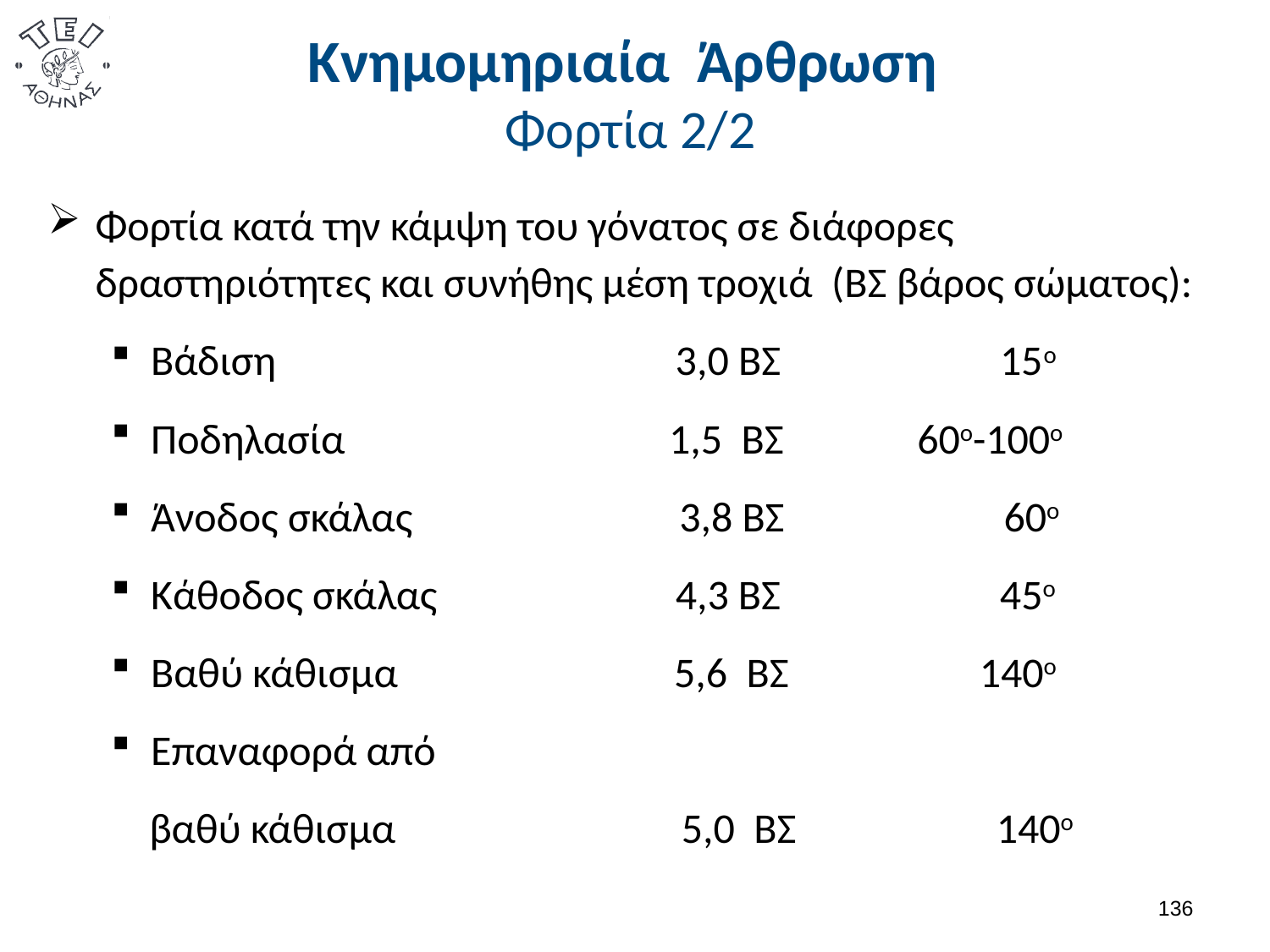

# Κνημομηριαία  Άρθρωση Φορτία 2/2
Φορτία κατά την κάμψη του γόνατος σε διάφορες δραστηριότητες και συνήθης μέση τροχιά  (ΒΣ βάρος σώματος):
Βάδιση                                          3,0 ΒΣ                       15ο
Ποδηλασία                                  1,5  ΒΣ              60ο-100ο
Άνοδος σκάλας                            3,8 ΒΣ                       60ο
Κάθοδος σκάλας                         4,3 ΒΣ                       45ο
Βαθύ κάθισμα                             5,6  ΒΣ                    140ο
Επαναφορά από
    βαθύ κάθισμα                              5,0  ΒΣ                     140ο

136